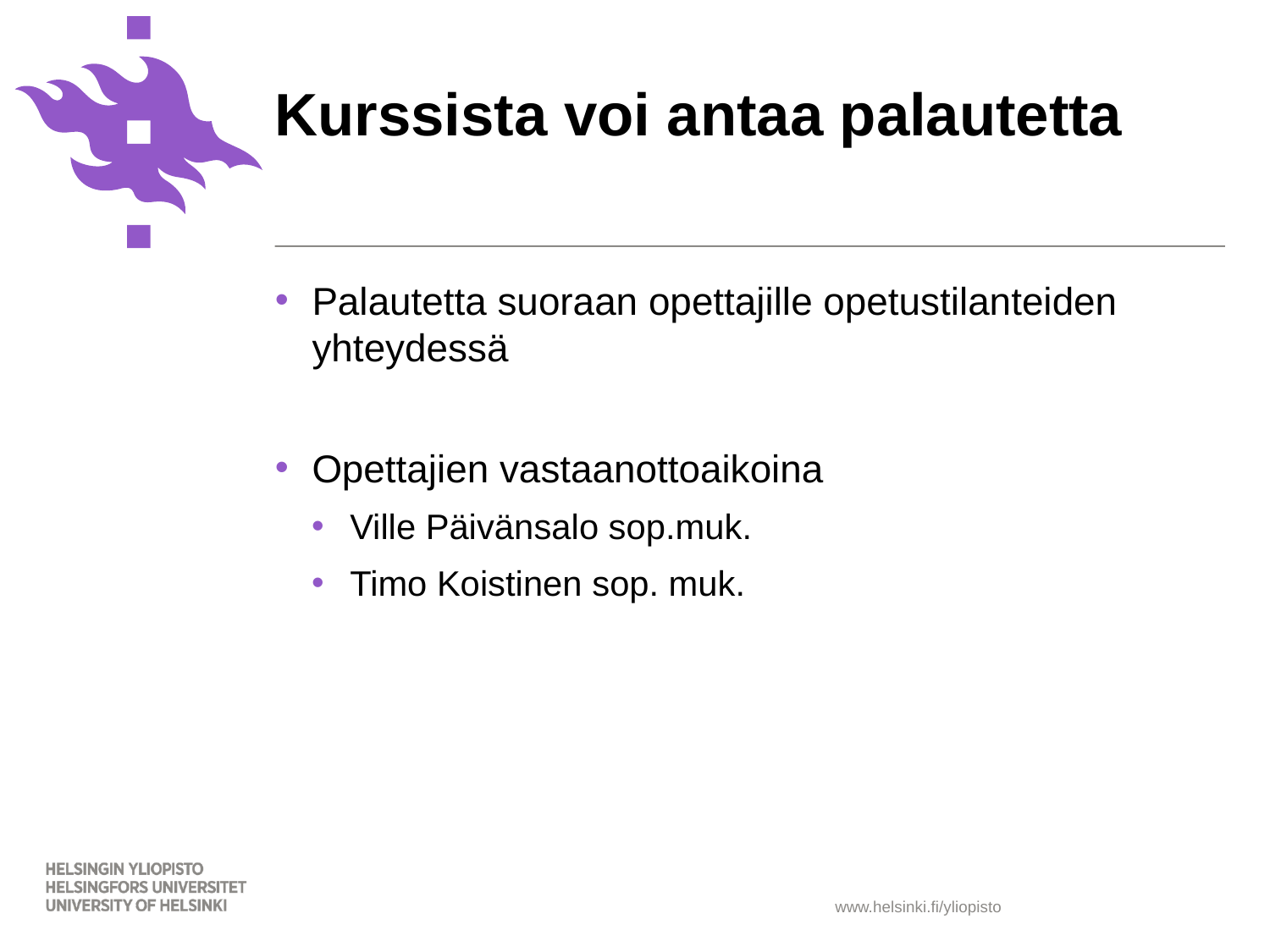

# Kurssista voi antaa palautetta
Palautetta suoraan opettajille opetustilanteiden yhteydessä

Opettajien vastaanottoaikoina
Ville Päivänsalo sop.muk.
Timo Koistinen sop. muk.